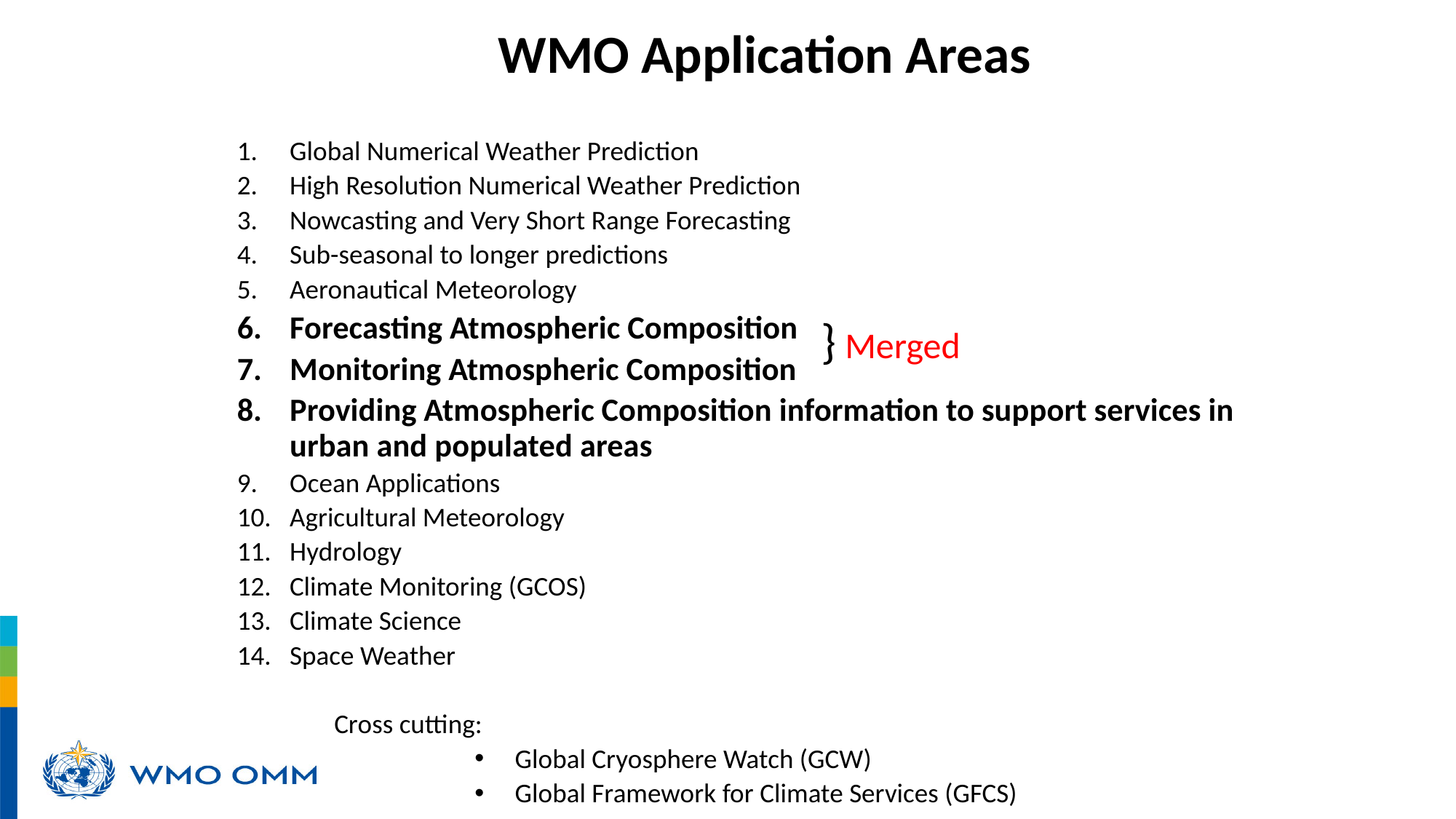

# WMO Application Areas

Global Numerical Weather Prediction
High Resolution Numerical Weather Prediction
Nowcasting and Very Short Range Forecasting
Sub-seasonal to longer predictions
Aeronautical Meteorology
Forecasting Atmospheric Composition
Monitoring Atmospheric Composition
Providing Atmospheric Composition information to support services in urban and populated areas
Ocean Applications
Agricultural Meteorology
Hydrology
Climate Monitoring (GCOS)
Climate Science
Space Weather

				Cross cutting:
Global Cryosphere Watch (GCW)
Global Framework for Climate Services (GFCS)
} Merged